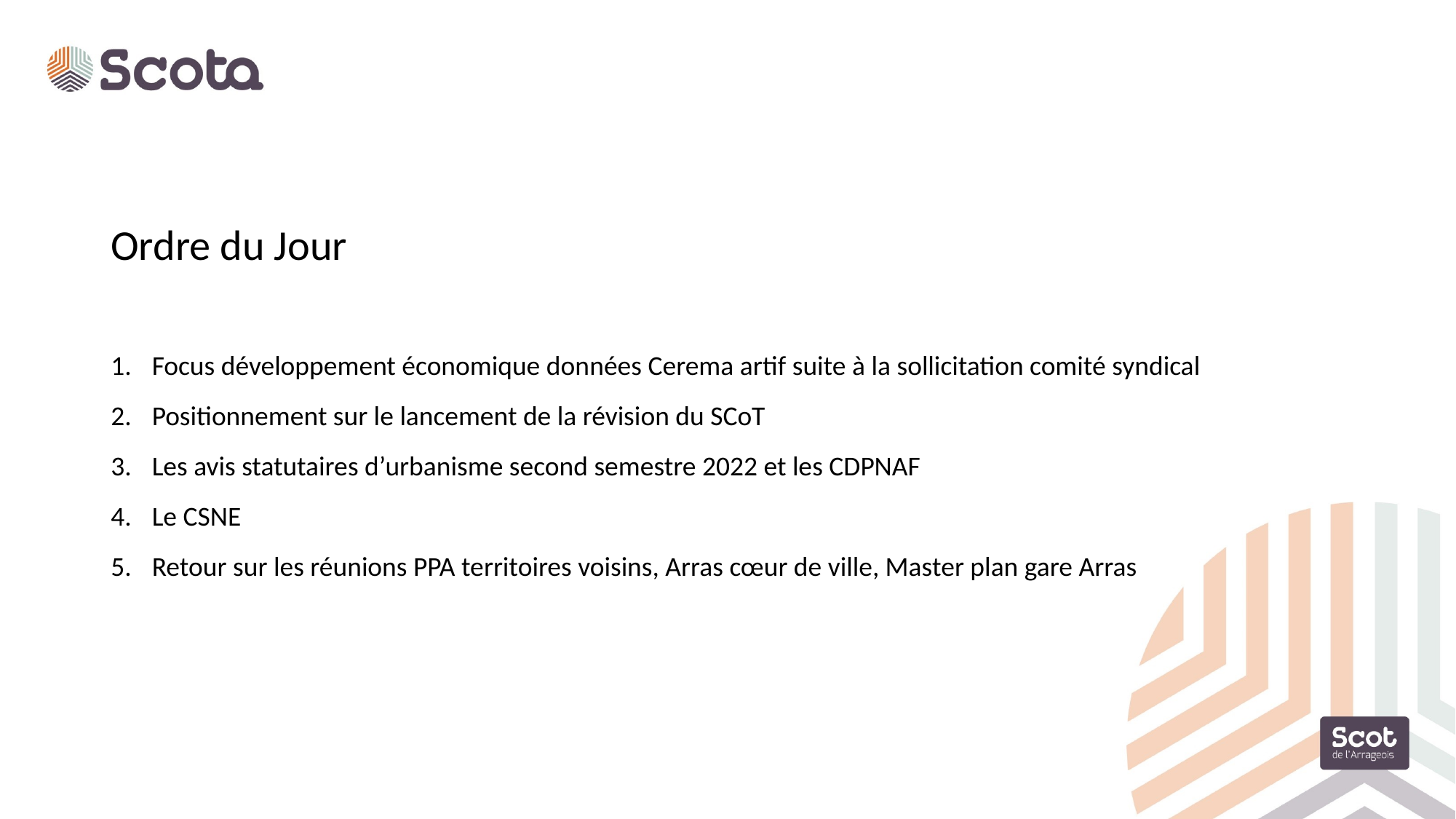

Ordre du Jour

Focus développement économique données Cerema artif suite à la sollicitation comité syndical
Positionnement sur le lancement de la révision du SCoT
Les avis statutaires d’urbanisme second semestre 2022 et les CDPNAF
Le CSNE
Retour sur les réunions PPA territoires voisins, Arras cœur de ville, Master plan gare Arras